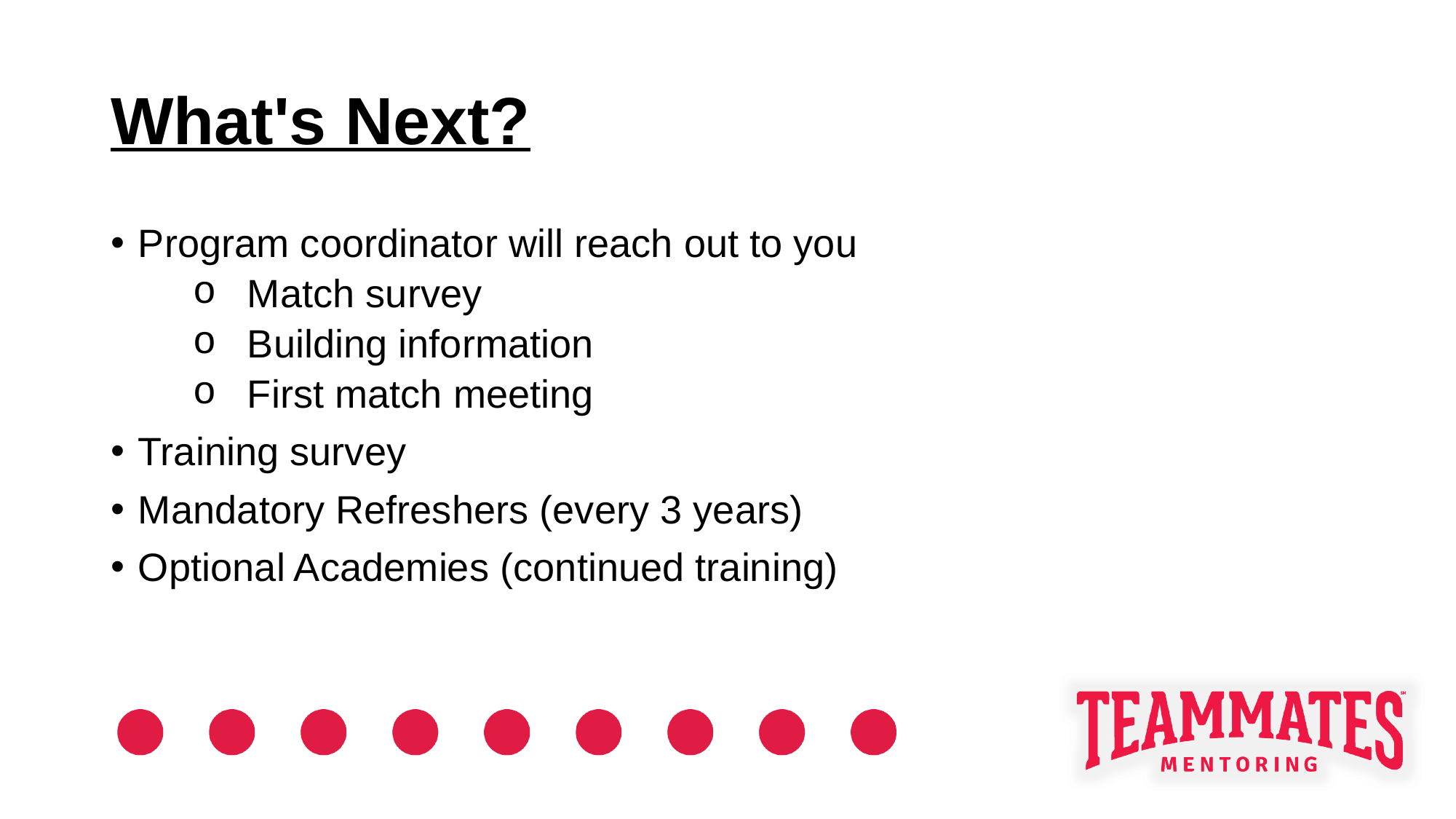

# What's Next?
Program coordinator will reach out to you
Match survey
Building information
First match meeting
Training survey
Mandatory Refreshers (every 3 years)
Optional Academies (continued training)